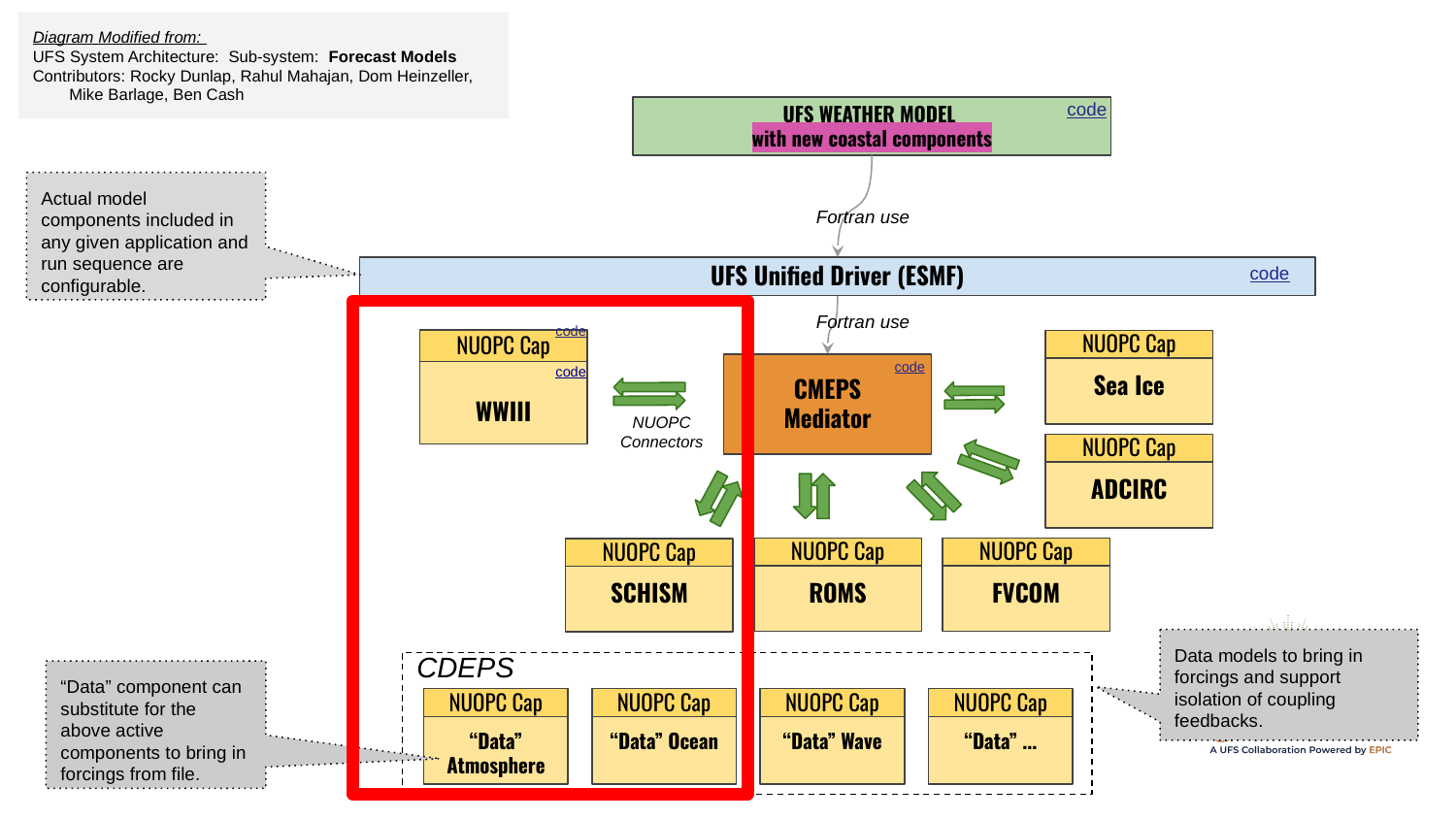

Diagram Modified from:
UFS System Architecture:  Sub-system:  Forecast Models
Contributors: Rocky Dunlap, Rahul Mahajan, Dom Heinzeller, Mike Barlage, Ben Cash
code
UFS WEATHER MODEL
with new coastal components
Actual model components included in any given application and run sequence are configurable.
Fortran use
code
UFS Unified Driver (ESMF)
Fortran use
code
NUOPC Cap

WWIII
code
NUOPC Cap
Sea Ice
code
CMEPS
Mediator

NUOPC Connectors
NUOPC Cap
ADCIRC

NUOPC Cap
ROMS
NUOPC Cap
FVCOM
NUOPC Cap
SCHISM
Data models to bring in forcings and support isolation of coupling feedbacks.
CDEPS

“Data” component can substitute for the above active components to bring in forcings from file.
NUOPC Cap
“Data” Atmosphere
NUOPC Cap
“Data” Ocean
NUOPC Cap
“Data” Wave
NUOPC Cap
“Data” ...